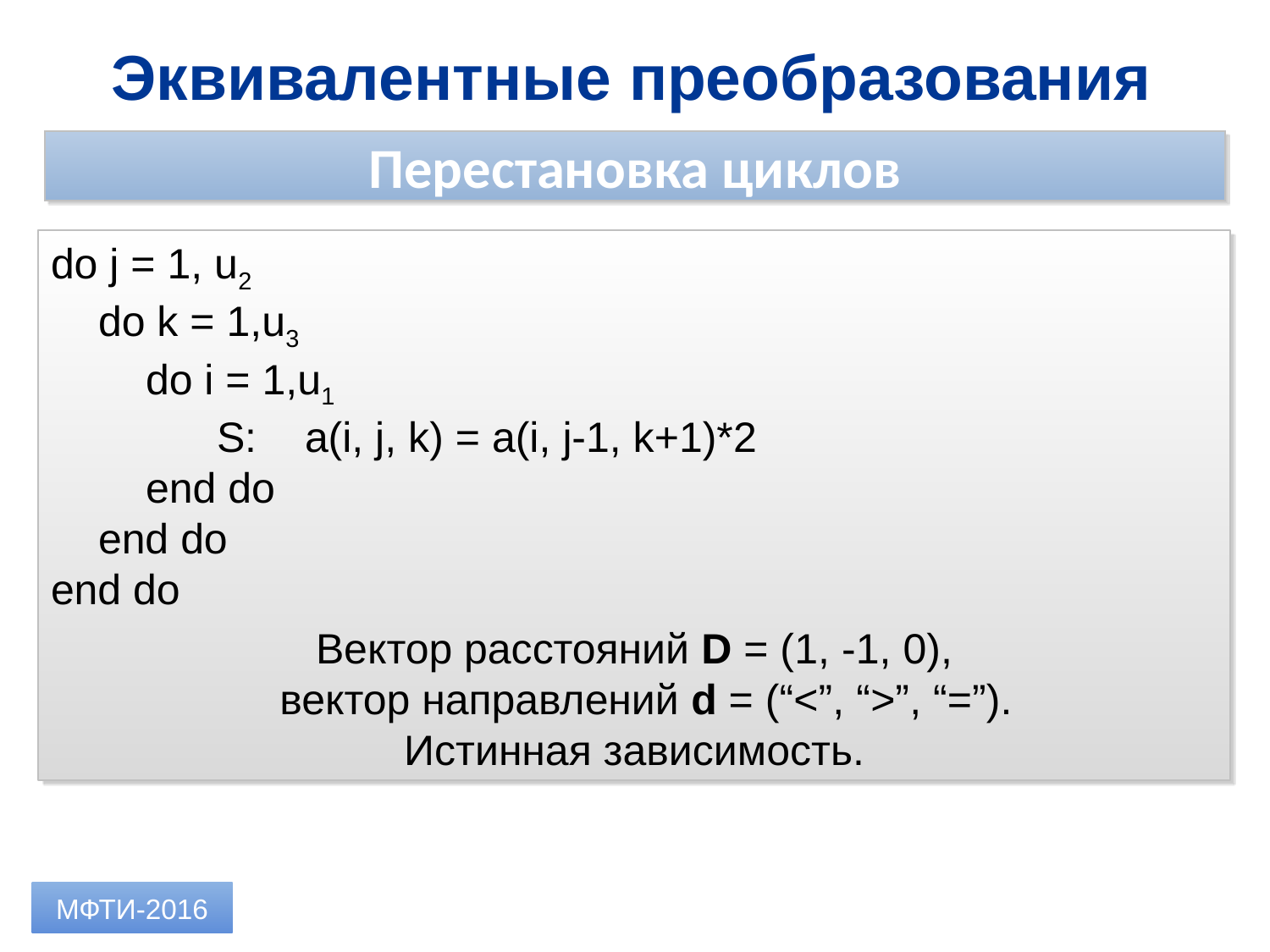

Эквивалентные преобразования
Перестановка циклов
do j = 1, u2
    do k = 1,u3
        do i = 1,u1
              S:	a(i, j, k) = a(i, j-1, k+1)*2
        end do
    end do
end do
Вектор расстояний D = (1, -1, 0),
  вектор направлений d = (“<”, “>”, “=”).
 Истинная зависимость.
МФТИ-2016